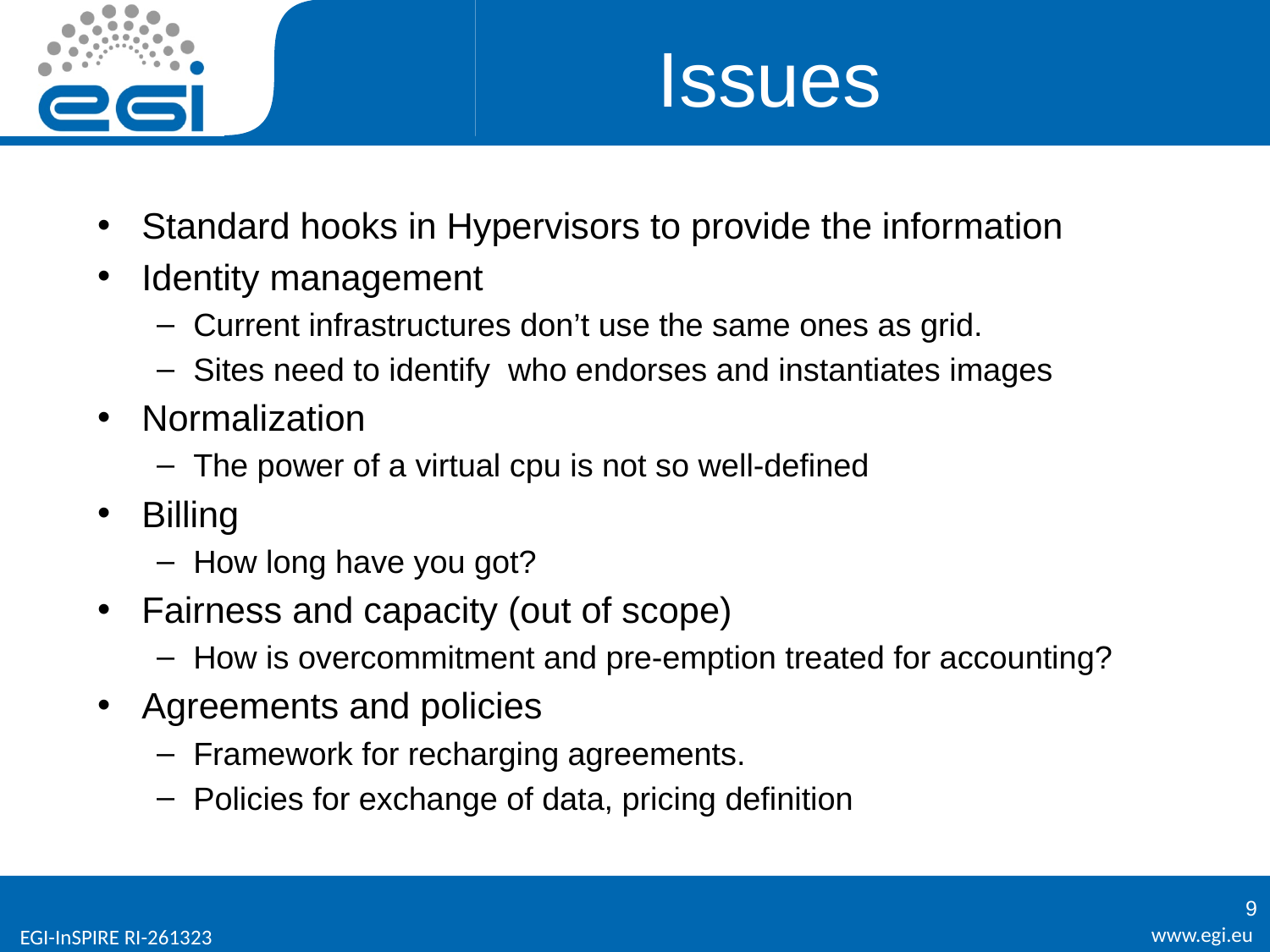

# Issues
Standard hooks in Hypervisors to provide the information
Identity management
Current infrastructures don’t use the same ones as grid.
Sites need to identify  who endorses and instantiates images
Normalization
The power of a virtual cpu is not so well-defined
Billing
How long have you got?
Fairness and capacity (out of scope)
How is overcommitment and pre-emption treated for accounting?
Agreements and policies
Framework for recharging agreements.
Policies for exchange of data, pricing definition
9